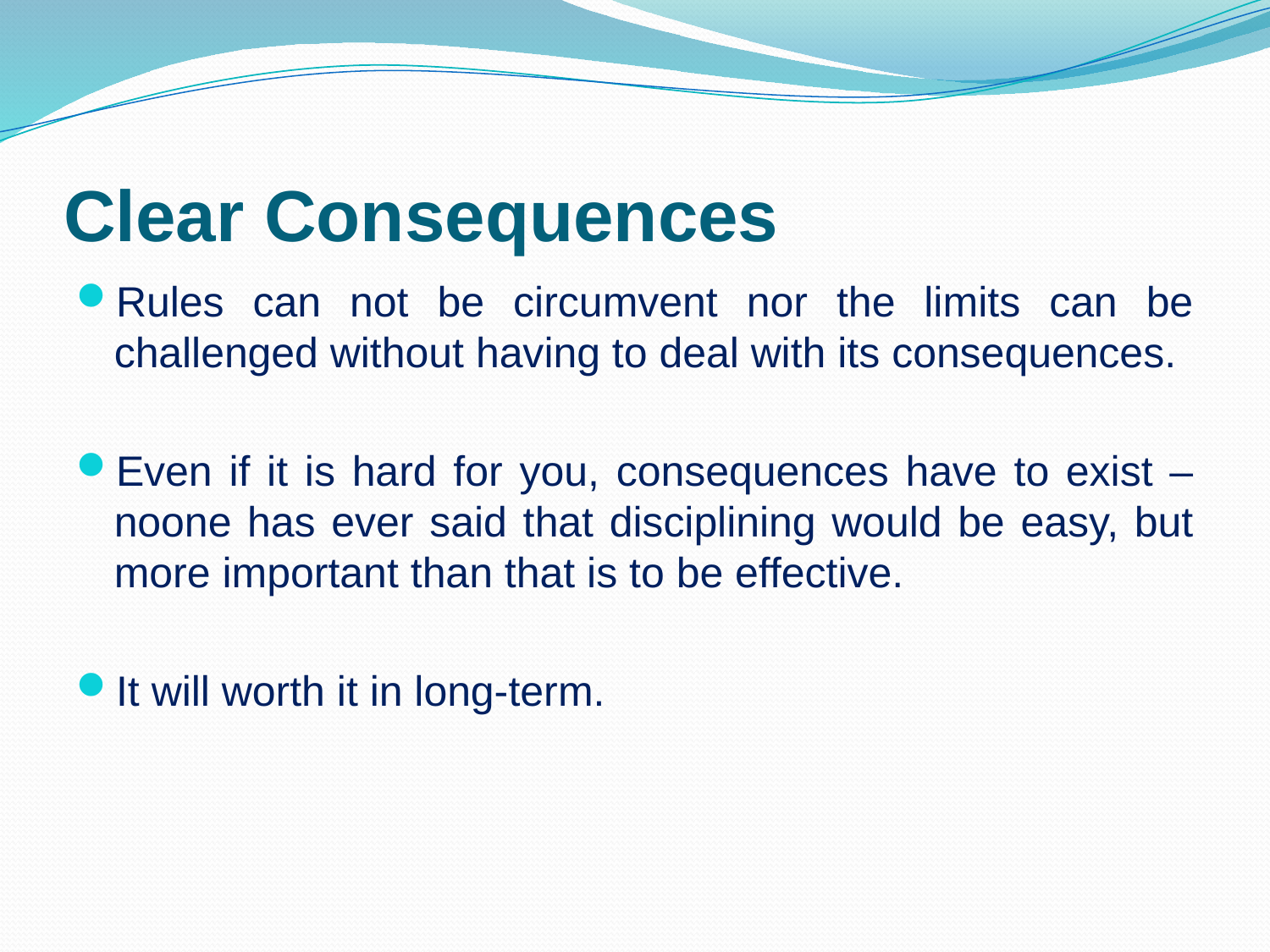

# Clear Consequences
Rules can not be circumvent nor the limits can be challenged without having to deal with its consequences.

Even if it is hard for you, consequences have to exist – noone has ever said that disciplining would be easy, but more important than that is to be effective.

It will worth it in long-term.